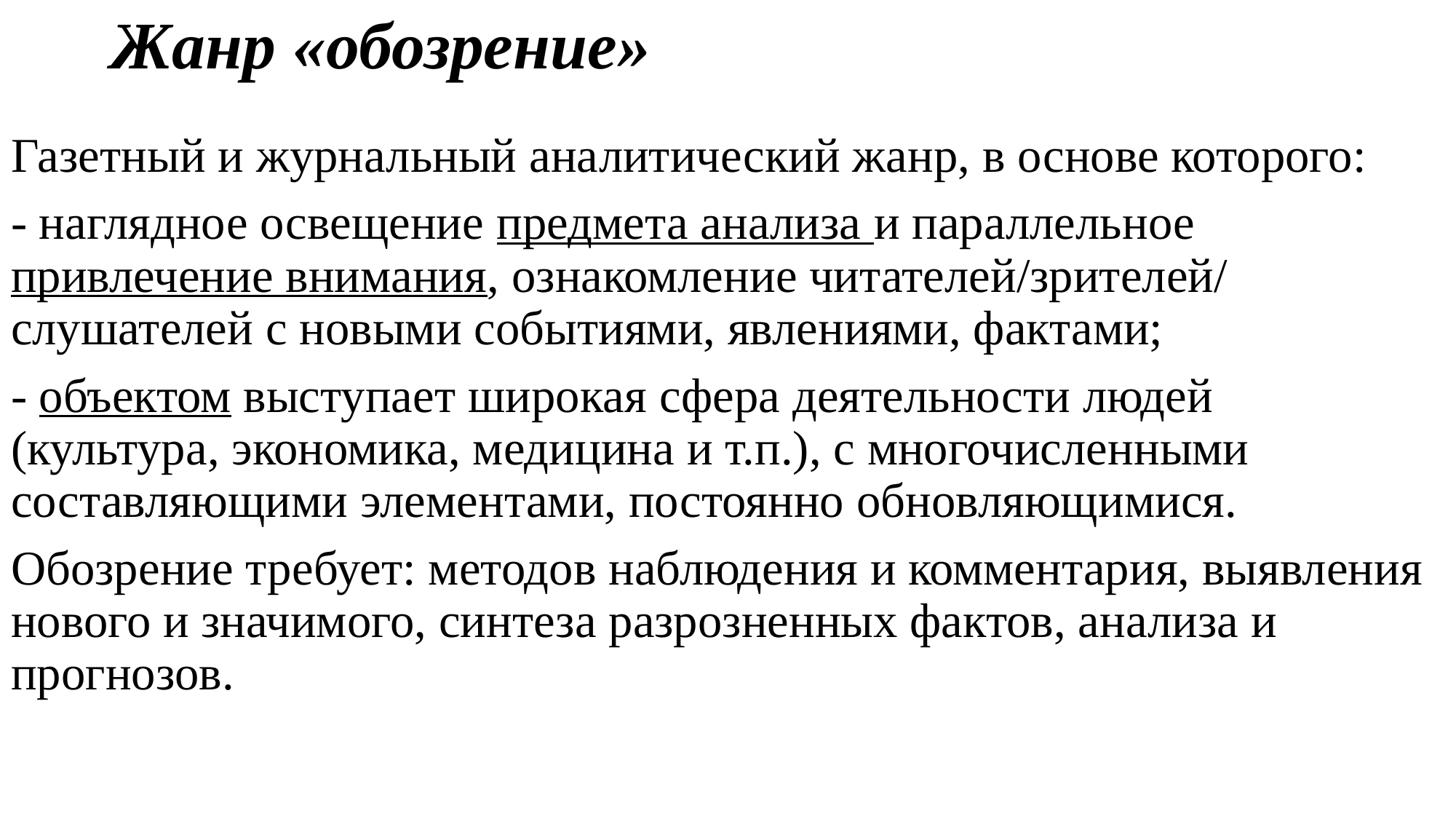

# Жанр «обозрение»
Газетный и журнальный аналитический жанр, в основе которого:
- наглядное освещение предмета анализа и параллельное привлечение внимания, ознакомление читателей/зрителей/ слушателей с новыми событиями, явлениями, фактами;
- объектом выступает широкая сфера деятельности людей (культура, экономика, медицина и т.п.), с многочисленными составляющими элементами, постоянно обновляющимися.
Обозрение требует: методов наблюдения и комментария, выявления нового и значимого, синтеза разрозненных фактов, анализа и прогнозов.